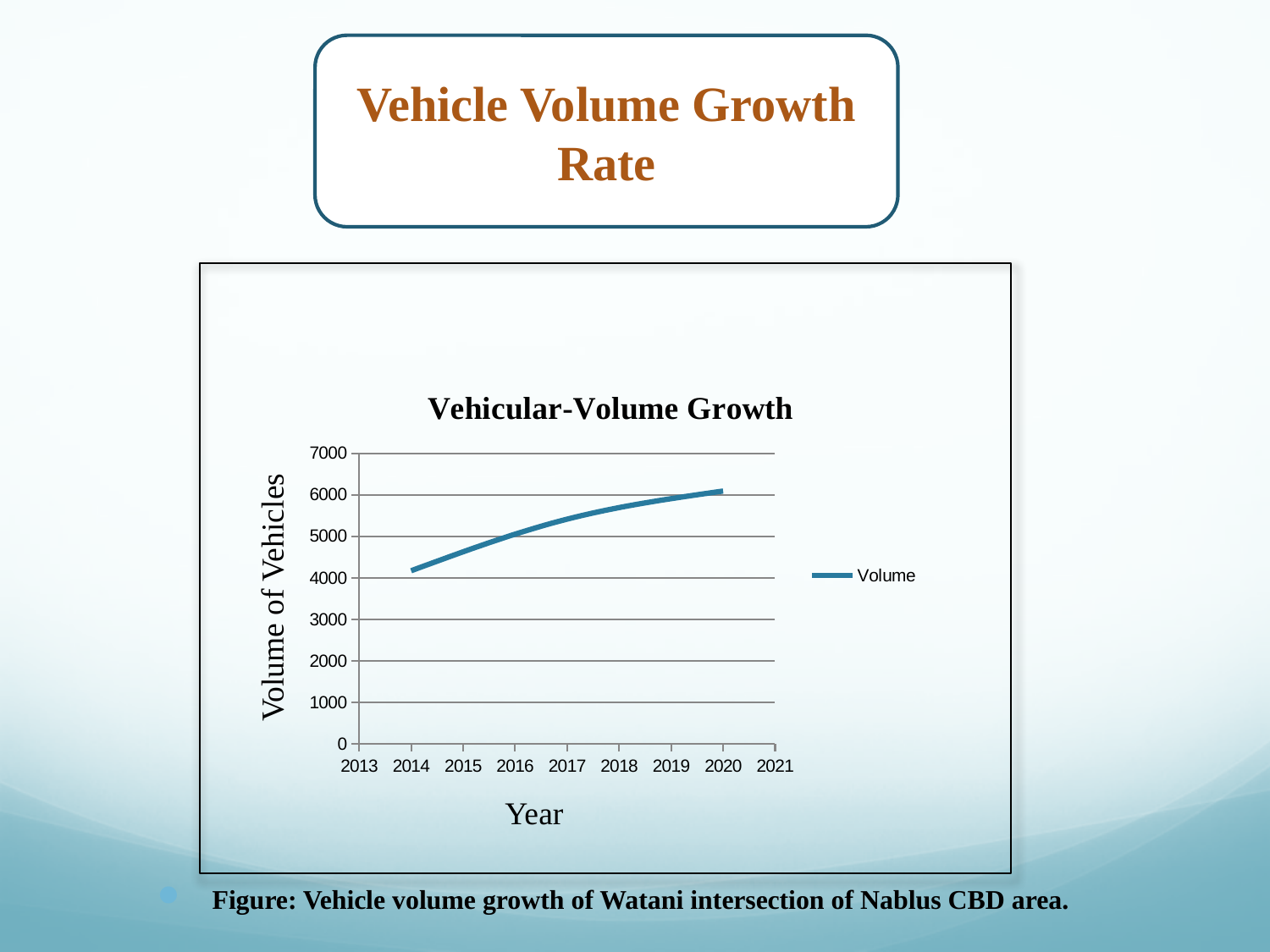

Vehicle Volume Growth Rate

### Chart: Vehicular-Volume Growth

| Category | Volume |
|---|---|
Volume of Vehicles
Year

Figure: Vehicle volume growth of Watani intersection of Nablus CBD area.